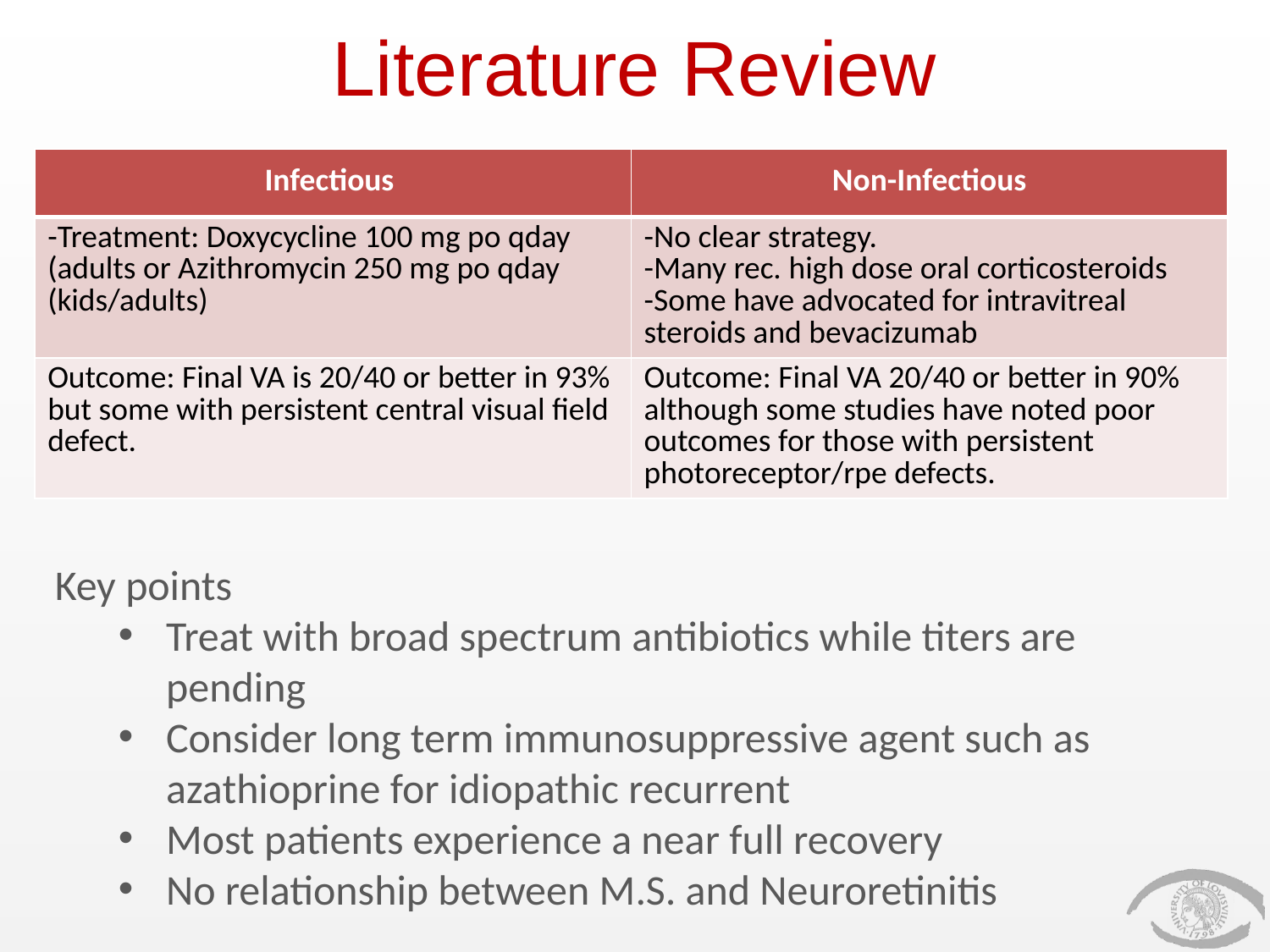

# Literature Review

| Infectious | Non-Infectious |
| --- | --- |
| -Treatment: Doxycycline 100 mg po qday (adults or Azithromycin 250 mg po qday (kids/adults) | -No clear strategy. -Many rec. high dose oral corticosteroids -Some have advocated for intravitreal steroids and bevacizumab |
| Outcome: Final VA is 20/40 or better in 93% but some with persistent central visual field defect. | Outcome: Final VA 20/40 or better in 90% although some studies have noted poor outcomes for those with persistent photoreceptor/rpe defects. |
Key points
Treat with broad spectrum antibiotics while titers are pending
Consider long term immunosuppressive agent such as azathioprine for idiopathic recurrent
Most patients experience a near full recovery
No relationship between M.S. and Neuroretinitis